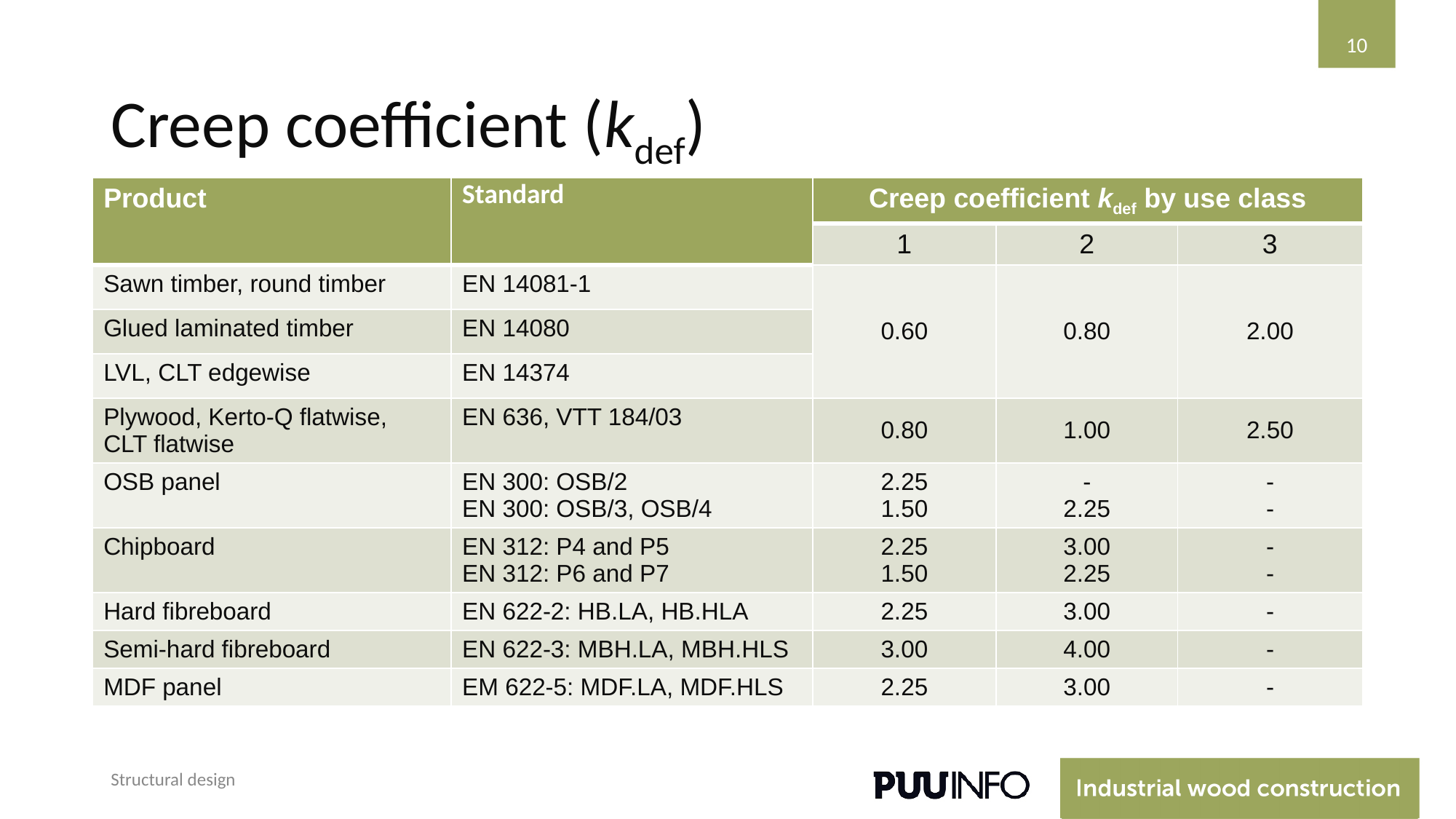

10
# Creep coefficient (kdef)
| Product | Standard | Creep coefficient kdef by use class |  |  |
| --- | --- | --- | --- | --- |
|  |  | 1 | 2 | 3 |
| Sawn timber, round timber | EN 14081-1 | 0.60 | 0.80 | 2.00 |
| Glued laminated timber | EN 14080 |  |  |  |
| LVL, CLT edgewise | EN 14374 |  |  |  |
| Plywood, Kerto-Q flatwise, CLT flatwise | EN 636, VTT 184/03 | 0.80 | 1.00 | 2.50 |
| OSB panel | EN 300: OSB/2 EN 300: OSB/3, OSB/4 | 2.25 1.50 | - 2.25 | - - |
| Chipboard | EN 312: P4 and P5 EN 312: P6 and P7 | 2.25 1.50 | 3.00 2.25 | - - |
| Hard fibreboard | EN 622-2: HB.LA, HB.HLA | 2.25 | 3.00 | - |
| Semi-hard fibreboard | EN 622-3: MBH.LA, MBH.HLS | 3.00 | 4.00 | - |
| MDF panel | EM 622-5: MDF.LA, MDF.HLS | 2.25 | 3.00 | - |
Structural design